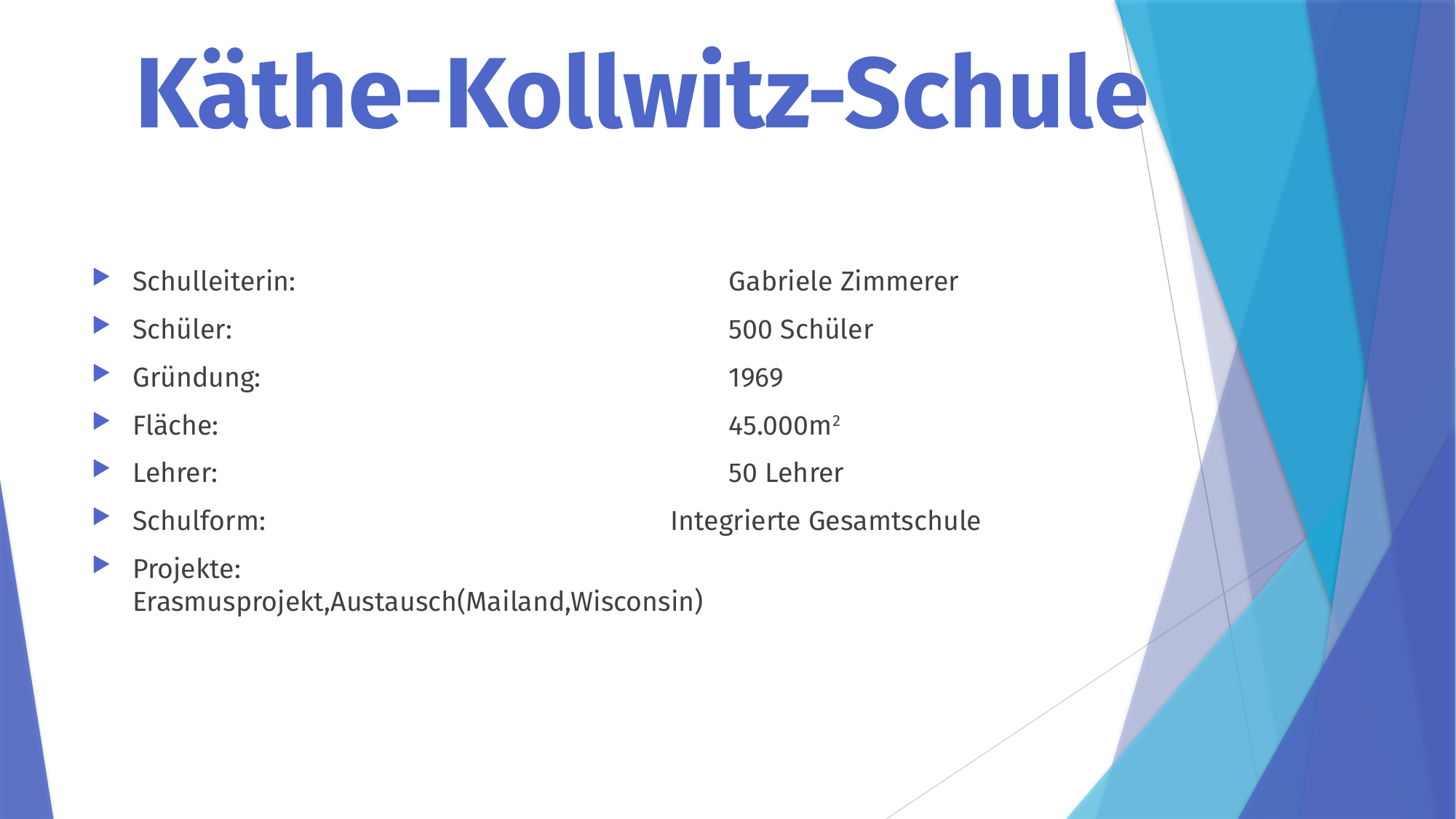

# Käthe-Kollwitz-Schule
Schulleiterin:				       Gabriele Zimmerer
Schüler:					       500 Schüler
Gründung:				       1969
Fläche:					       45.000m2
Lehrer:					       50 Lehrer
Schulform:			              Integrierte Gesamtschule
Projekte:						Erasmusprojekt,Austausch(Mailand,Wisconsin)